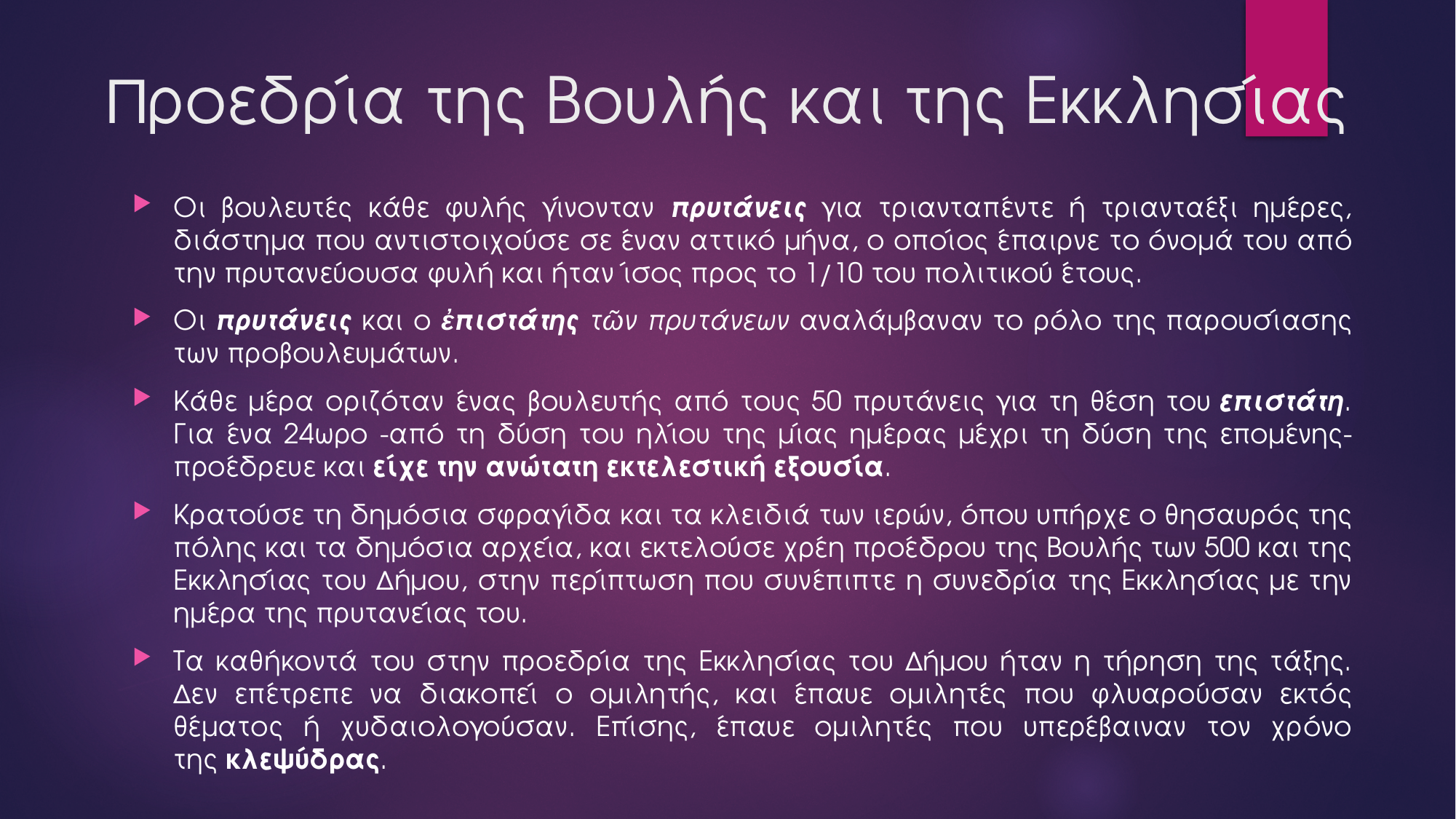

# Προεδρία της Βουλής και της Εκκλησίας
Οι βουλευτές κάθε φυλής γίνονταν πρυτάνεις για τριανταπέντε ή τριανταέξι ημέρες, διάστημα που αντιστοιχούσε σε έναν αττικό μήνα, ο οποίος έπαιρνε το όνομά του από την πρυτανεύουσα φυλή και ήταν ίσος προς το 1/10 του πολιτικού έτους.
Οι πρυτάνεις και ο ἐπιστάτης τῶν πρυτάνεων αναλάμβαναν το ρόλο της παρουσίασης των προβουλευμάτων.
Κάθε μέρα οριζόταν ένας βουλευτής από τους 50 πρυτάνεις για τη θέση του επιστάτη. Για ένα 24ωρο -από τη δύση του ηλίου της μίας ημέρας μέχρι τη δύση της επομένης- προέδρευε και είχε την ανώτατη εκτελεστική εξουσία.
Κρατούσε τη δημόσια σφραγίδα και τα κλειδιά των ιερών, όπου υπήρχε ο θησαυρός της πόλης και τα δημόσια αρχεία, και εκτελούσε χρέη προέδρου της Βουλής των 500 και της Εκκλησίας του Δήμου, στην περίπτωση που συνέπιπτε η συνεδρία της Εκκλησίας με την ημέρα της πρυτανείας του.
Τα καθήκοντά του στην προεδρία της Εκκλησίας του Δήμου ήταν η τήρηση της τάξης. Δεν επέτρεπε να διακοπεί ο ομιλητής, και έπαυε ομιλητές που φλυαρούσαν εκτός θέματος ή χυδαιολογούσαν. Επίσης, έπαυε ομιλητές που υπερέβαιναν τον χρόνο της κλεψύδρας.